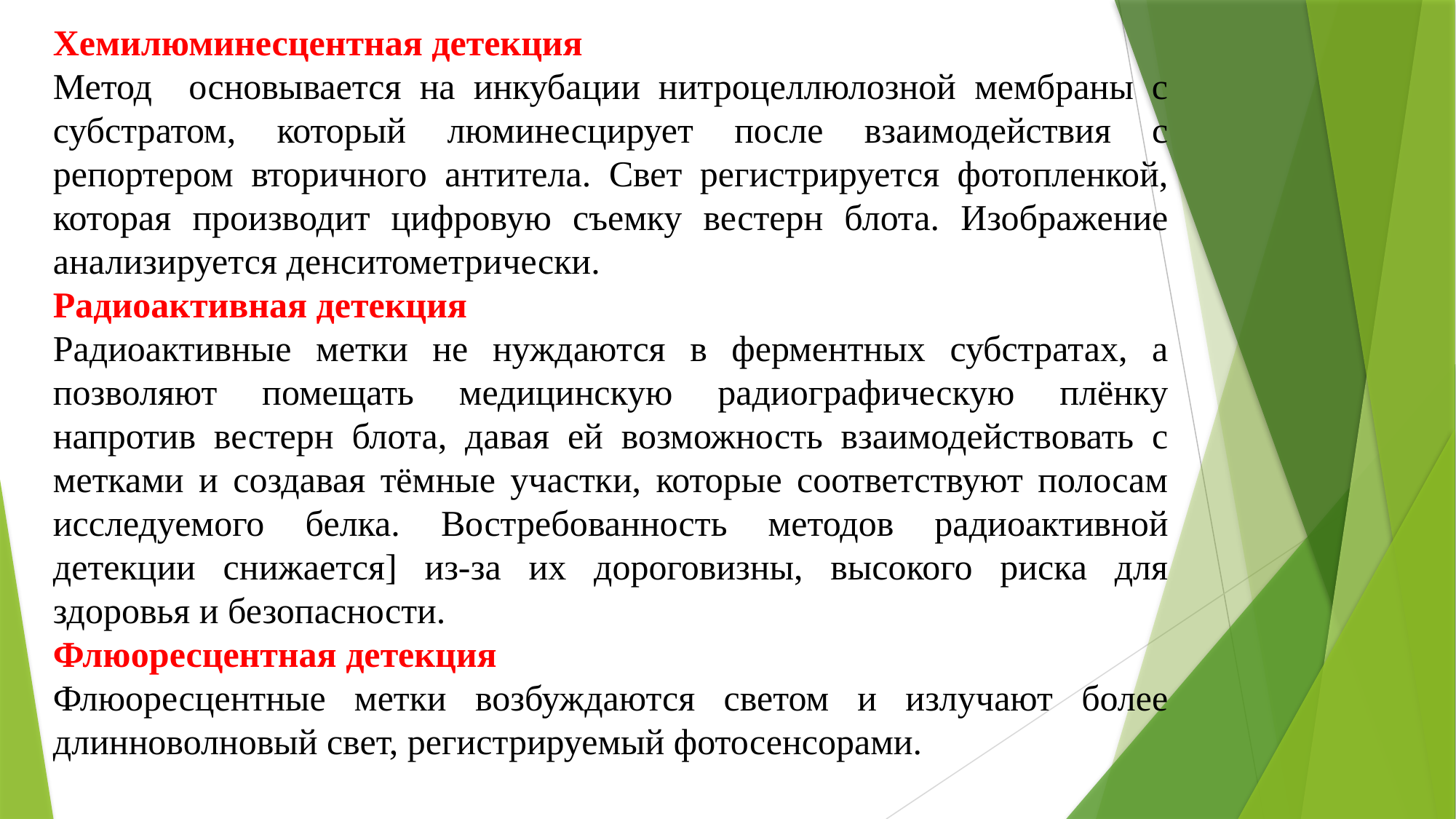

Хемилюминесцентная детекция
Метод  основывается на инкубации нитроцеллюлозной мембраны с субстратом, который люминесцирует после взаимодействия с репортером вторичного антитела. Свет регистрируется фотопленкой, которая производит цифровую съемку вестерн блота. Изображение анализируется денситометрически.
Радиоактивная детекция
Радиоактивные метки не нуждаются в ферментных субстратах, а позволяют помещать медицинскую радиографическую плёнку напротив вестерн блота, давая ей возможность взаимодействовать с метками и создавая тёмные участки, которые соответствуют полосам исследуемого белка. Востребованность методов радиоактивной детекции снижается] из-за их дороговизны, высокого риска для здоровья и безопасности.
Флюоресцентная детекция
Флюоресцентные метки возбуждаются светом и излучают более длинноволновый свет, регистрируемый фотосенсорами.